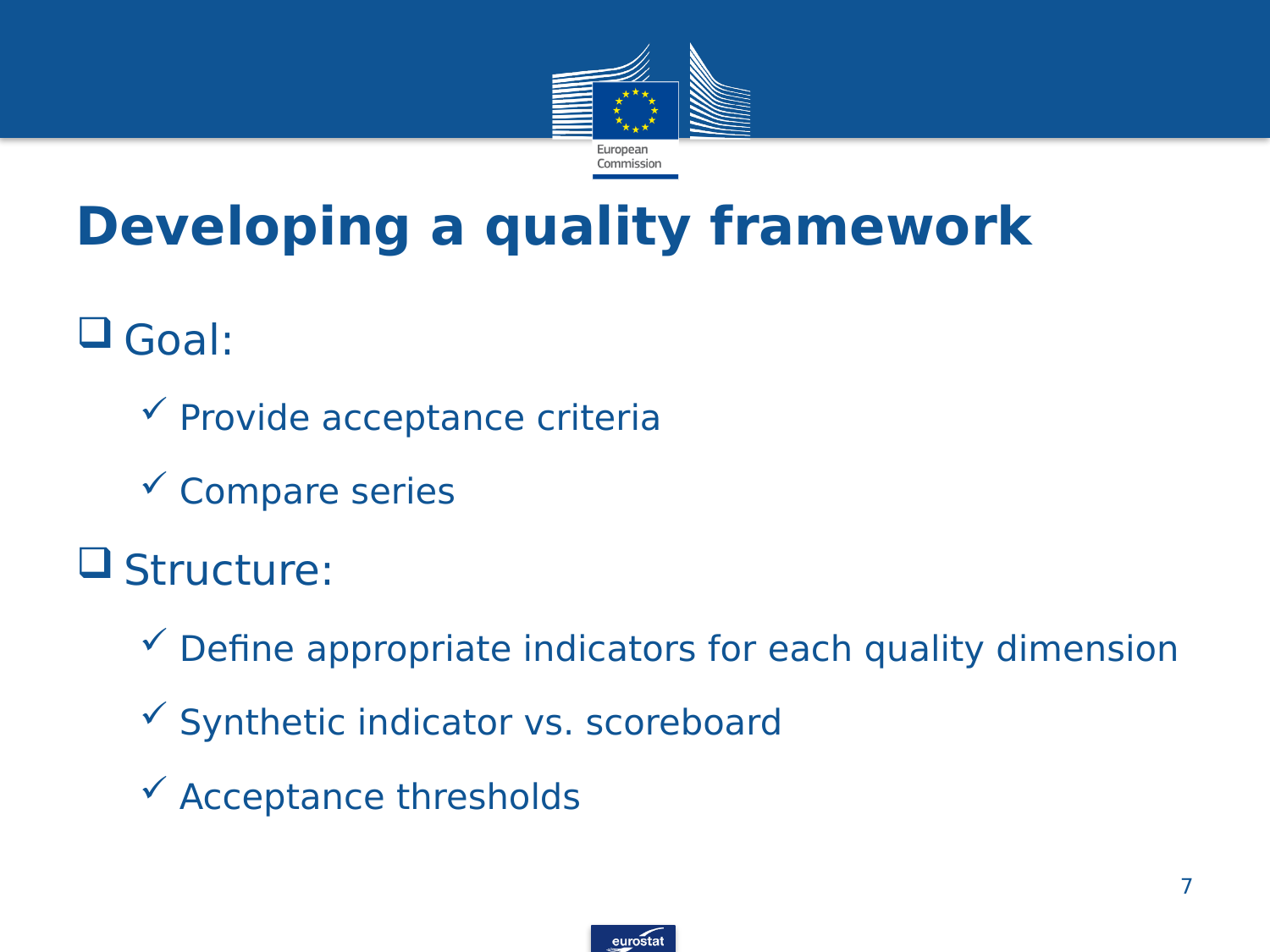

# Developing a quality framework
Goal:
Provide acceptance criteria
Compare series
Structure:
Define appropriate indicators for each quality dimension
Synthetic indicator vs. scoreboard
Acceptance thresholds
7